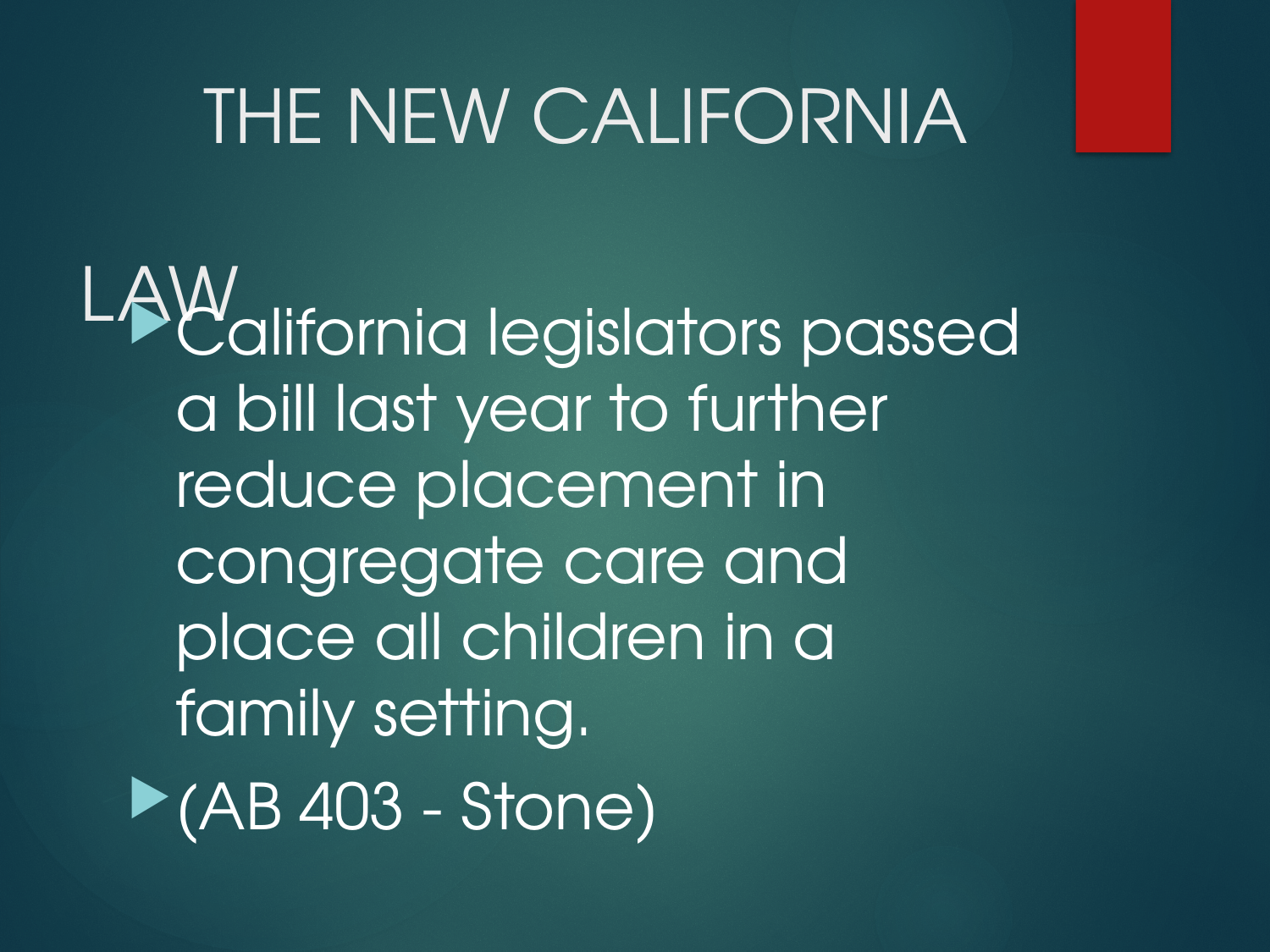

# THE NEW CALIFORNIA 							LAW
California legislators passed a bill last year to further reduce placement in congregate care and place all children in a family setting.
(AB 403 - Stone)